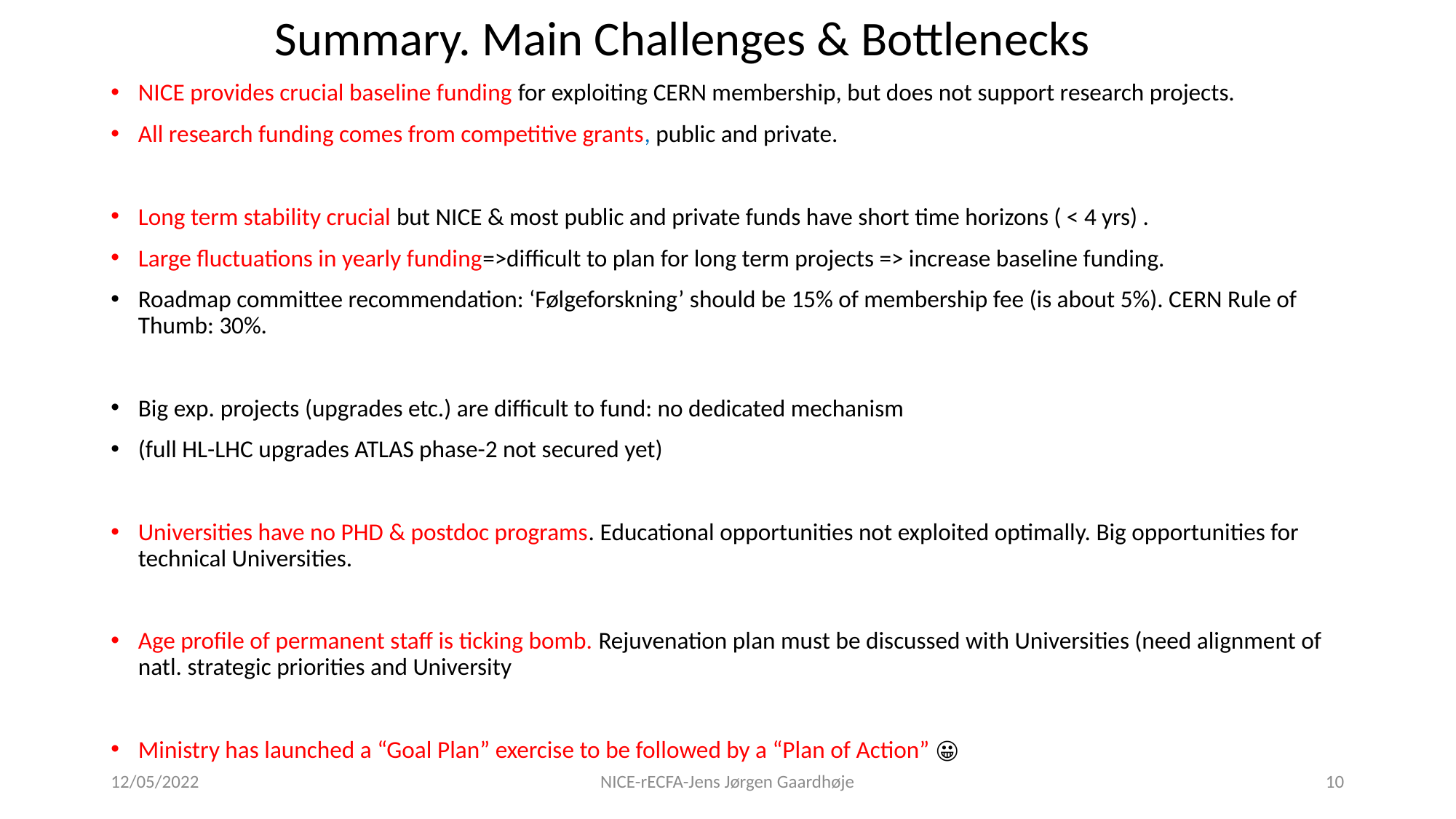

# Summary. Main Challenges & Bottlenecks
NICE provides crucial baseline funding for exploiting CERN membership, but does not support research projects.
All research funding comes from competitive grants, public and private.

Long term stability crucial but NICE & most public and private funds have short time horizons ( < 4 yrs) .
Large fluctuations in yearly funding=>difficult to plan for long term projects => increase baseline funding.
Roadmap committee recommendation: ‘Følgeforskning’ should be 15% of membership fee (is about 5%). CERN Rule of Thumb: 30%.

Big exp. projects (upgrades etc.) are difficult to fund: no dedicated mechanism
(full HL-LHC upgrades ATLAS phase-2 not secured yet)

Universities have no PHD & postdoc programs. Educational opportunities not exploited optimally. Big opportunities for technical Universities.

Age profile of permanent staff is ticking bomb. Rejuvenation plan must be discussed with Universities (need alignment of natl. strategic priorities and University

Ministry has launched a “Goal Plan” exercise to be followed by a “Plan of Action” 😀
12/05/2022
NICE-rECFA-Jens Jørgen Gaardhøje
10